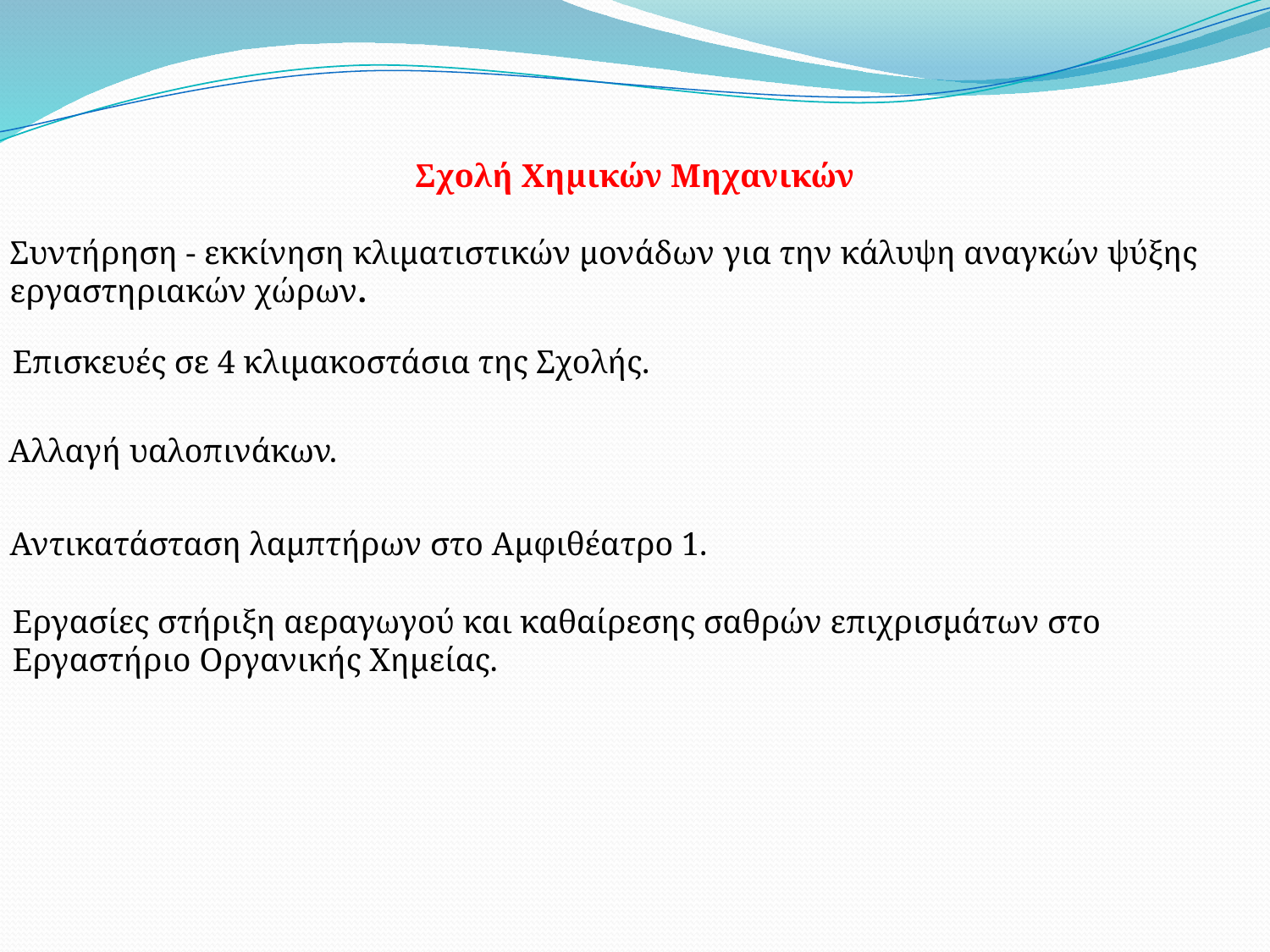

Σχολή Χημικών Μηχανικών
Συντήρηση - εκκίνηση κλιματιστικών μονάδων για την κάλυψη αναγκών ψύξης εργαστηριακών χώρων.
Επισκευές σε 4 κλιμακοστάσια της Σχολής.
Αλλαγή υαλοπινάκων.
Αντικατάσταση λαμπτήρων στο Αμφιθέατρο 1.
Εργασίες στήριξη αεραγωγού και καθαίρεσης σαθρών επιχρισμάτων στο Εργαστήριο Οργανικής Χημείας.